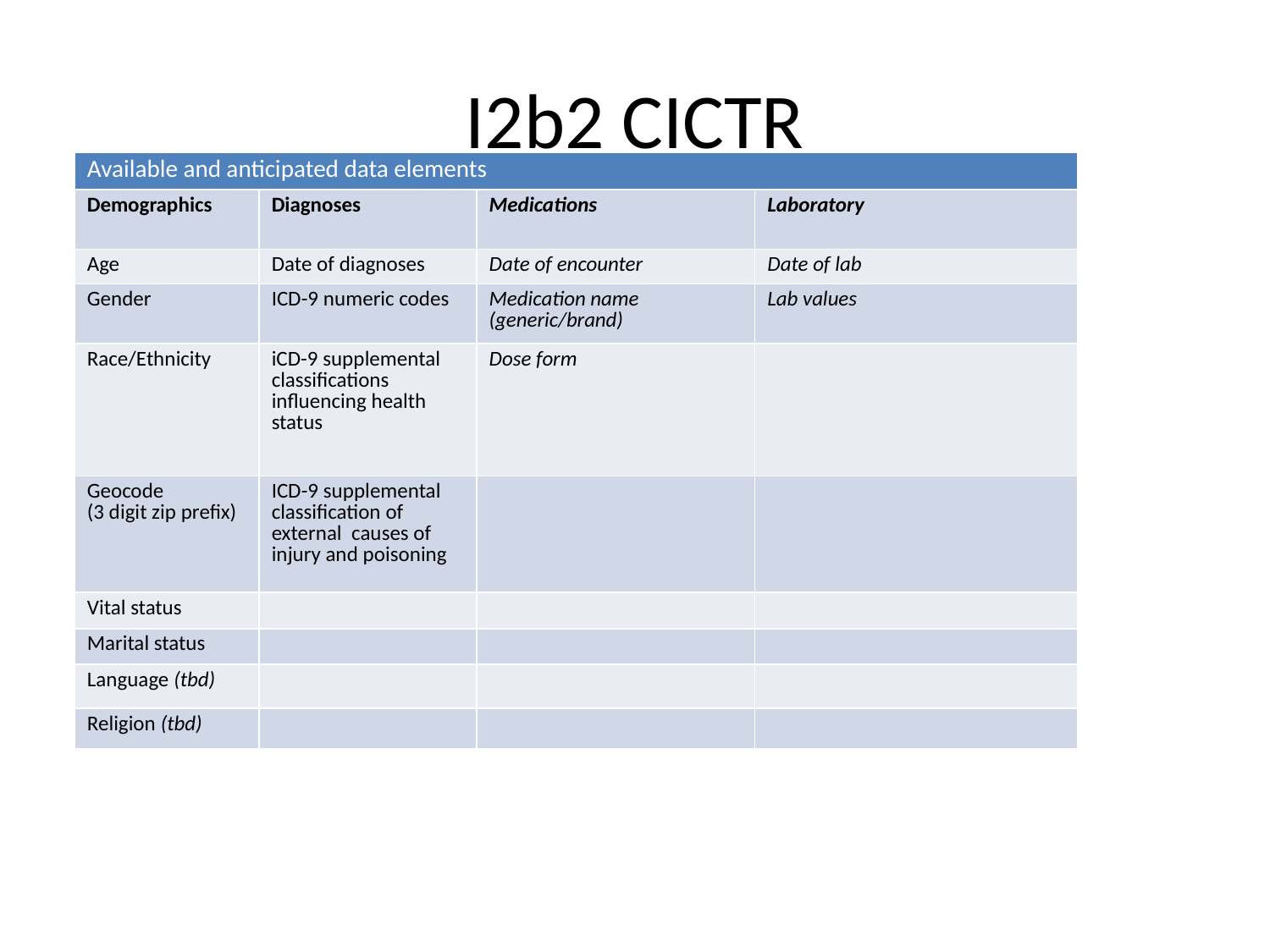

# I2b2 CICTR
| Available and anticipated data elements |  |  |  |
| --- | --- | --- | --- |
| Demographics | Diagnoses | Medications | Laboratory |
| Age | Date of diagnoses | Date of encounter | Date of lab |
| Gender | ICD-9 numeric codes | Medication name (generic/brand) | Lab values |
| Race/Ethnicity | iCD-9 supplemental classifications influencing health status | Dose form |  |
| Geocode (3 digit zip prefix) | ICD-9 supplemental classification of external causes of injury and poisoning |  |  |
| Vital status |  |  |  |
| Marital status |  |  |  |
| Language (tbd) |  |  |  |
| Religion (tbd) |  |  |  |